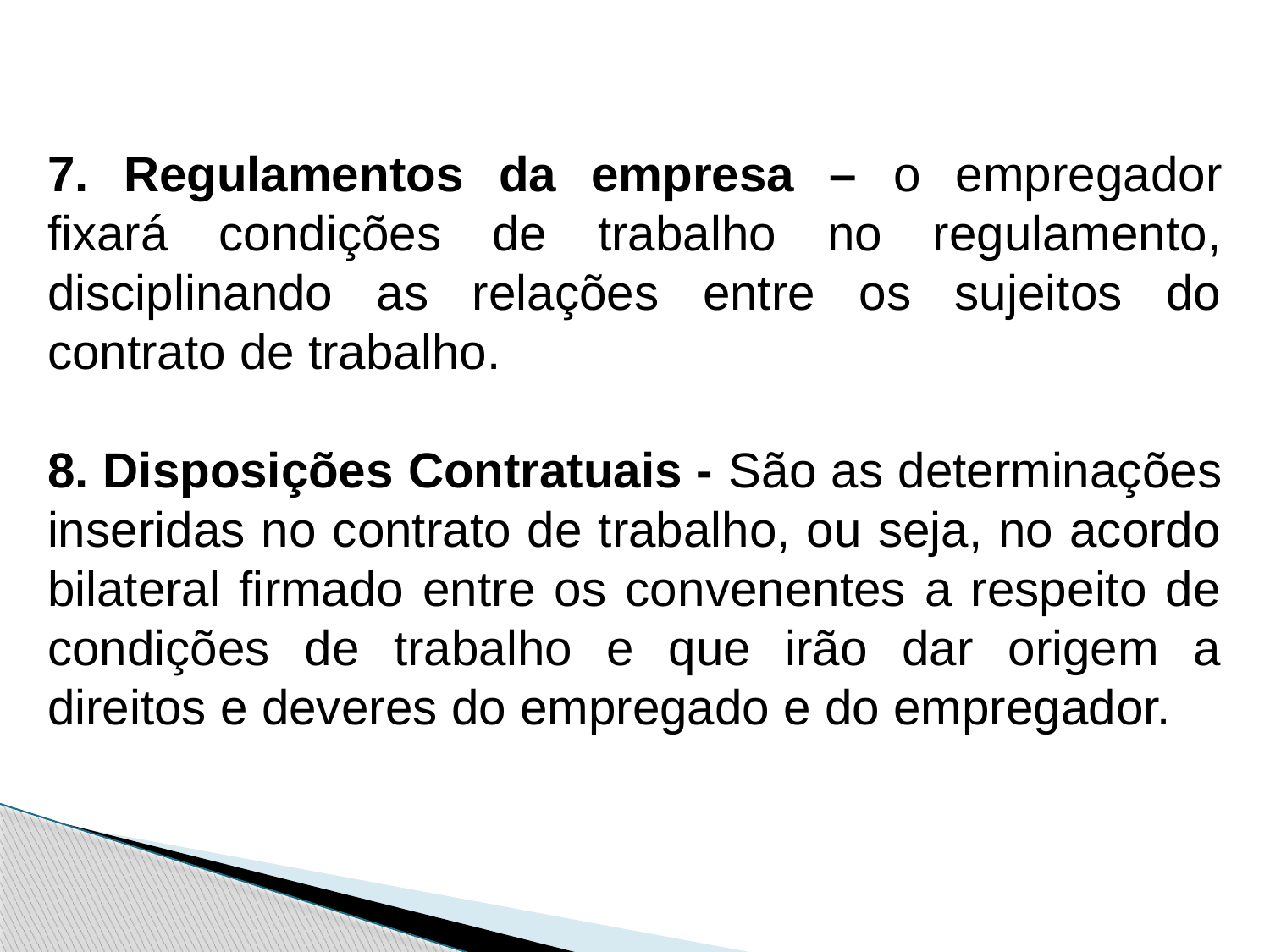

7. Regulamentos da empresa – o empregador fixará condições de trabalho no regulamento, disciplinando as relações entre os sujeitos do contrato de trabalho.

8. Disposições Contratuais - São as determinações inseridas no contrato de trabalho, ou seja, no acordo bilateral firmado entre os convenentes a respeito de condições de trabalho e que irão dar origem a direitos e deveres do empregado e do empregador.